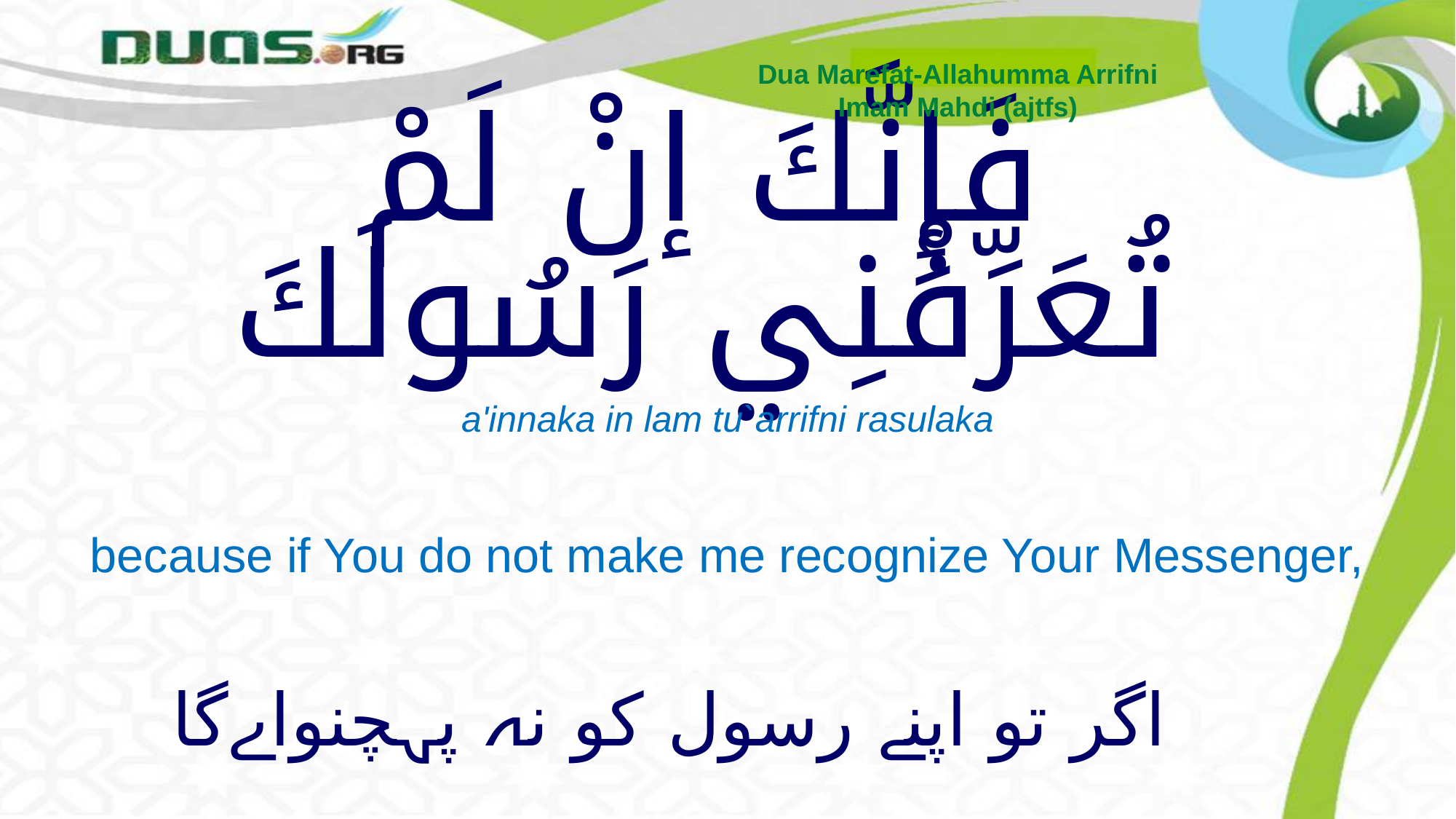

Dua Marefat-Allahumma Arrifni
Imam Mahdi (ajtfs)
# فَإِنَّكَ إنْ لَمْ تُعَرِّفْنِي رَسُولَكَ

a'innaka in lam tu`arrifni rasulaka

because if You do not make me recognize Your Messenger,
اگر تو اپنے رسول کو نہ پہچنواےگا